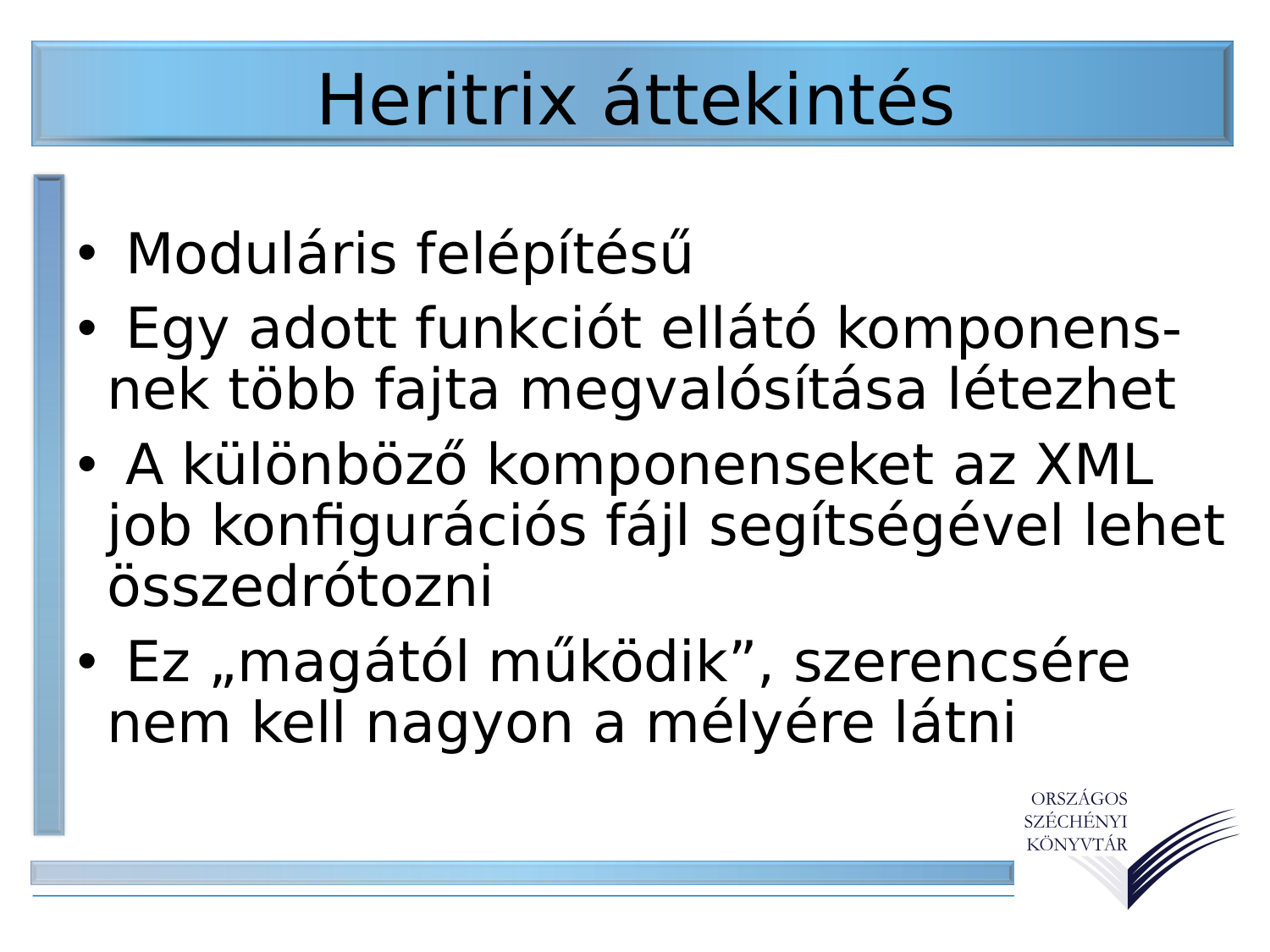

Heritrix áttekintés

 Moduláris felépítésű
 Egy adott funkciót ellátó komponens-nek több fajta megvalósítása létezhet
 A különböző komponenseket az XML job konfigurációs fájl segítségével lehet összedrótozni
 Ez „magától működik”, szerencsére nem kell nagyon a mélyére látni